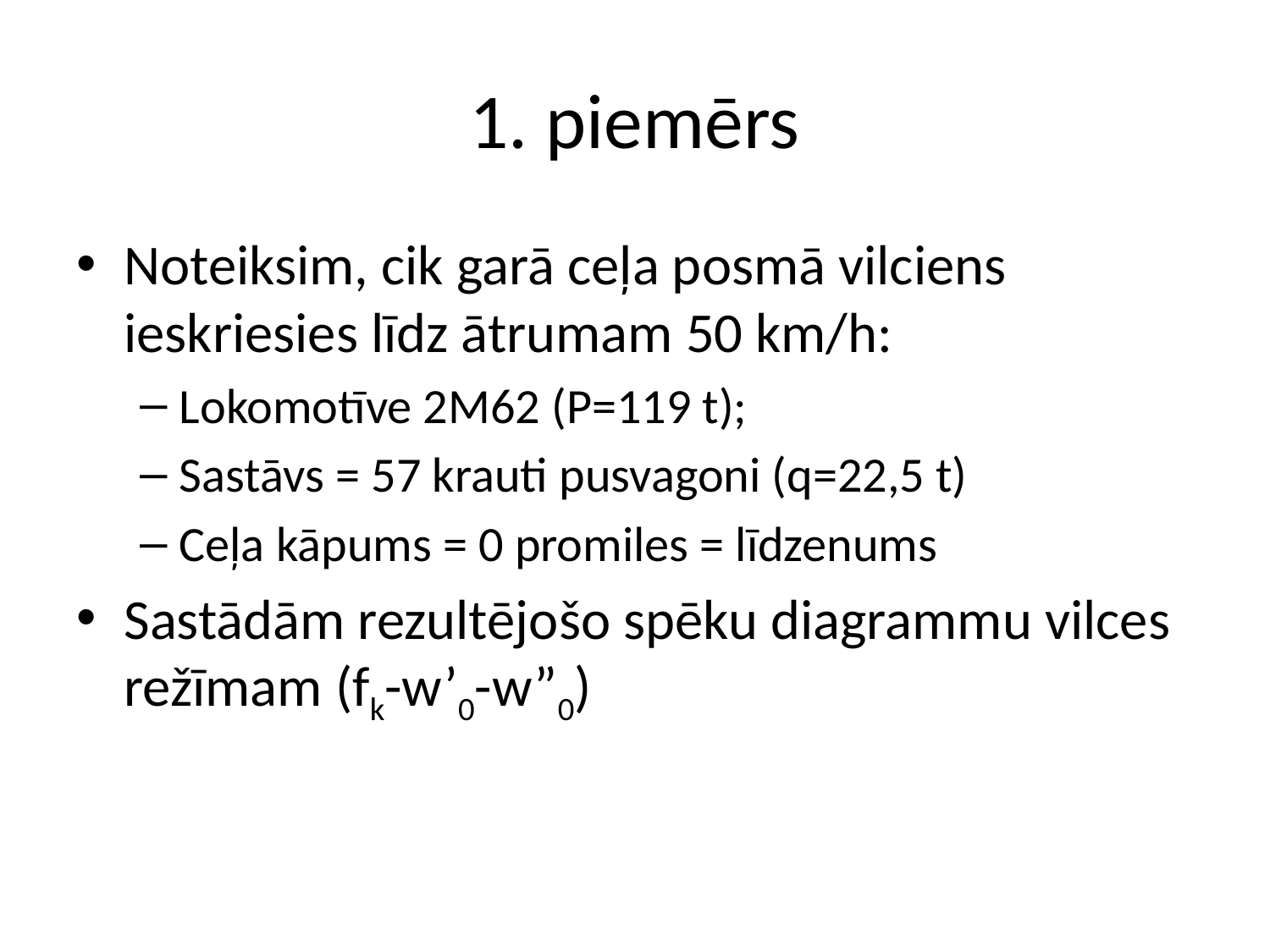

# 1. piemērs
Noteiksim, cik garā ceļa posmā vilciens ieskriesies līdz ātrumam 50 km/h:
Lokomotīve 2M62 (P=119 t);
Sastāvs = 57 krauti pusvagoni (q=22,5 t)
Ceļa kāpums = 0 promiles = līdzenums
Sastādām rezultējošo spēku diagrammu vilces režīmam (fk-w’0-w”0)